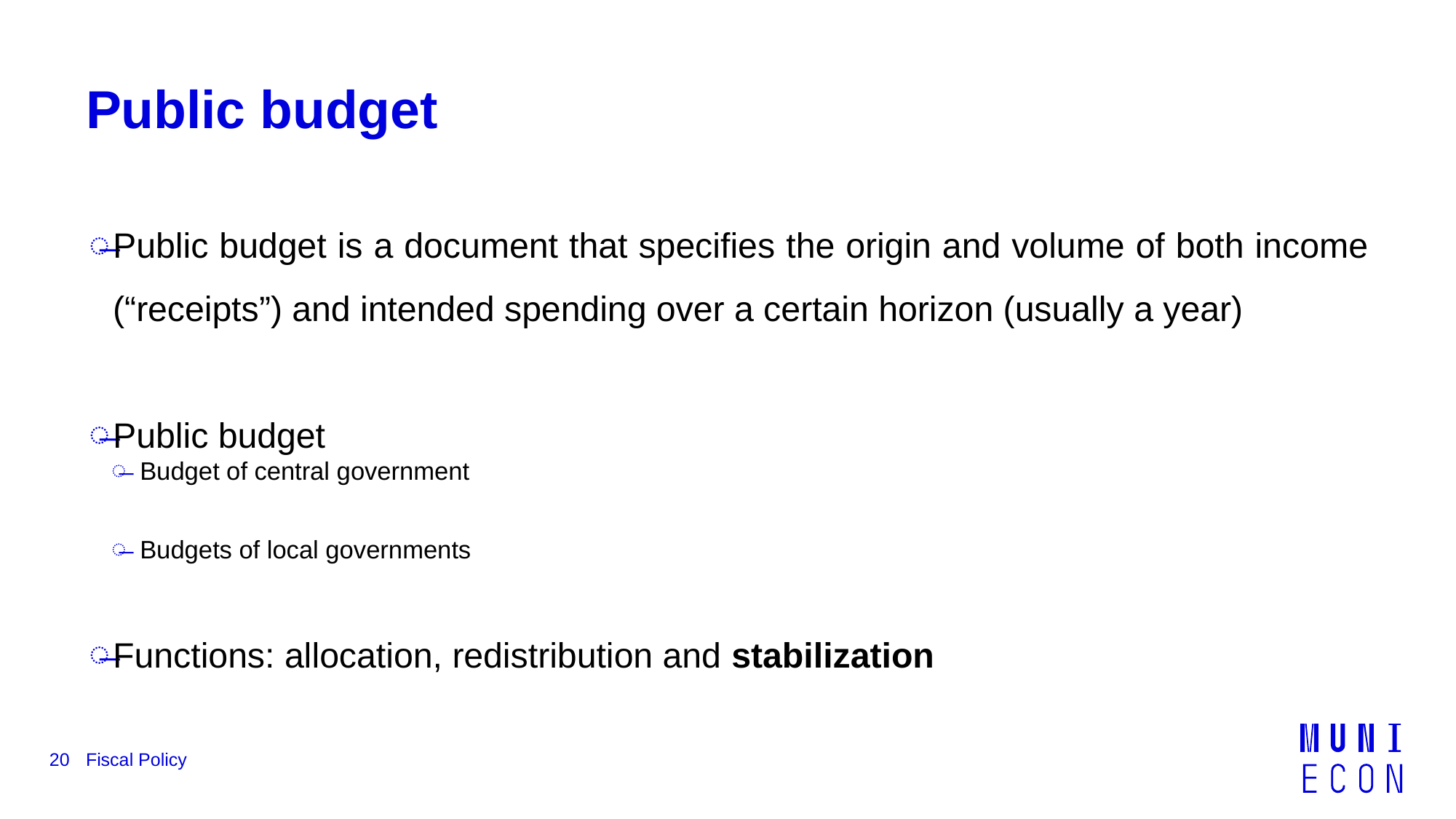

# Public budget
Public budget is a document that specifies the origin and volume of both income (“receipts”) and intended spending over a certain horizon (usually a year)

Public budget
Budget of central government

Budgets of local governments

Functions: allocation, redistribution and stabilization
20
Fiscal Policy